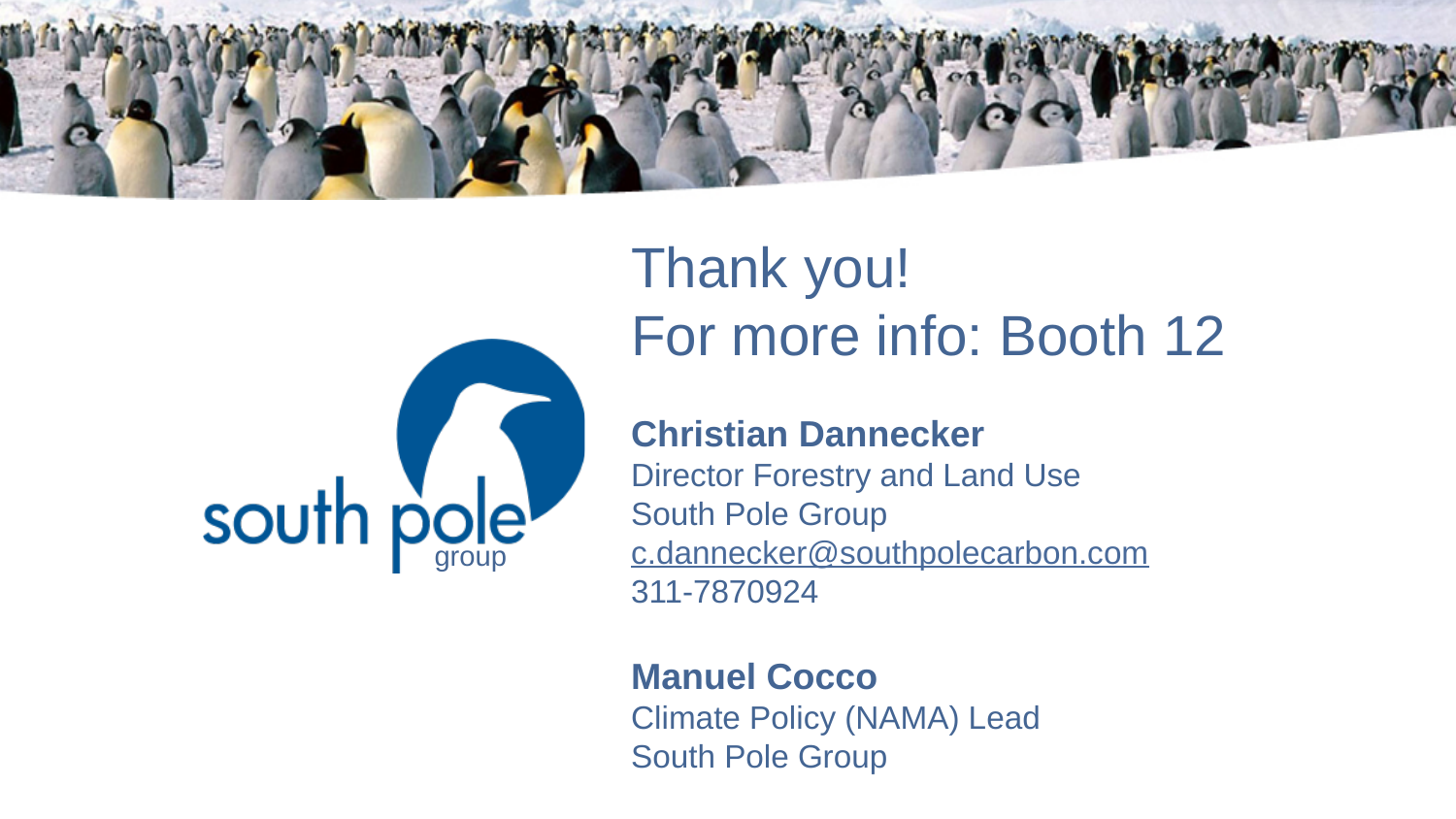

Thank you!
For more info: Booth 12

Christian Dannecker
Director Forestry and Land Use
South Pole Group
c.dannecker@southpolecarbon.com
311-7870924

Manuel Cocco
Climate Policy (NAMA) Lead
South Pole Group